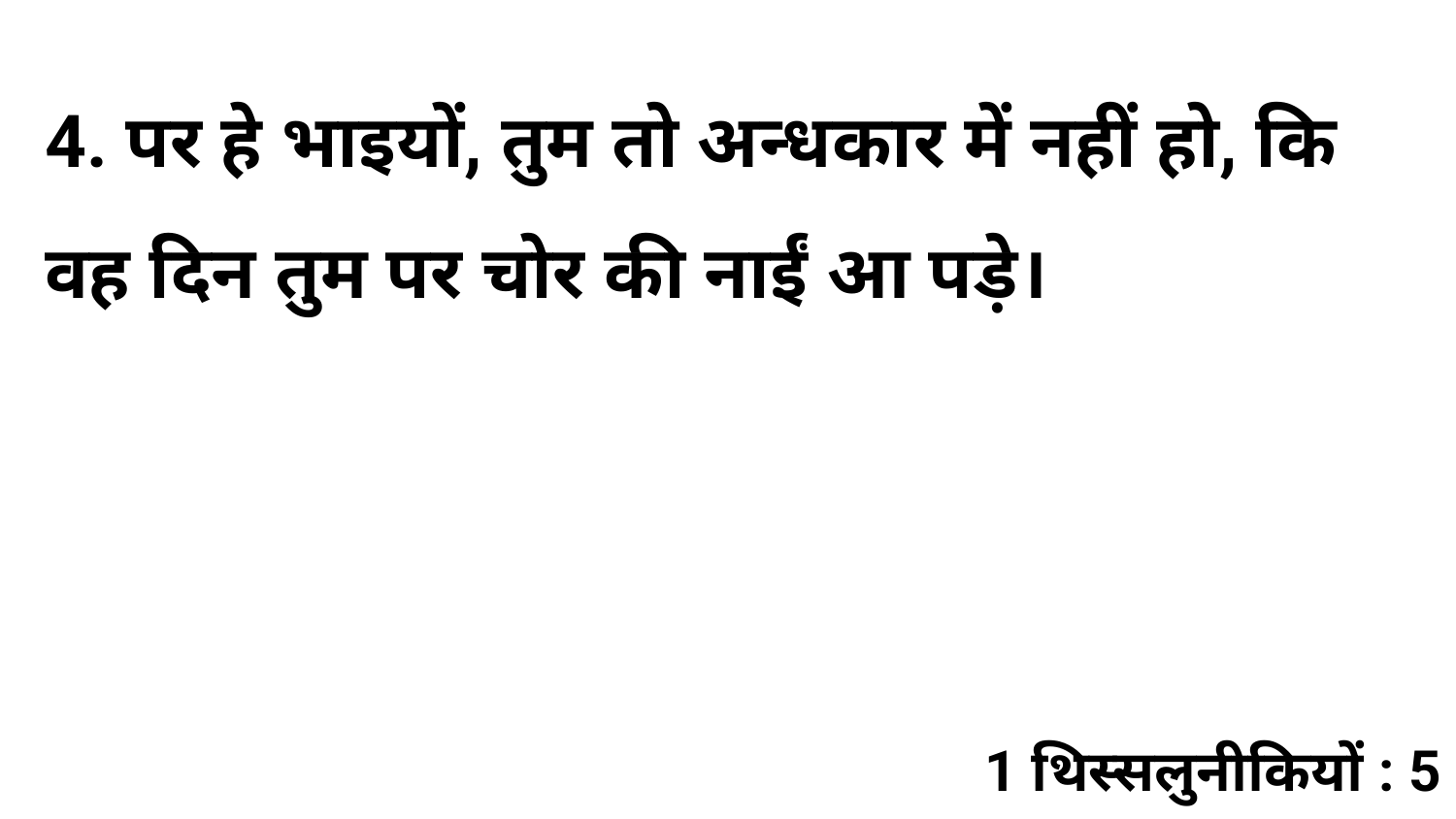

4. पर हे भाइयों, तुम तो अन्धकार में नहीं हो, कि वह दिन तुम पर चोर की नाईं आ पड़े।
1 थिस्सलुनीकियों : 5